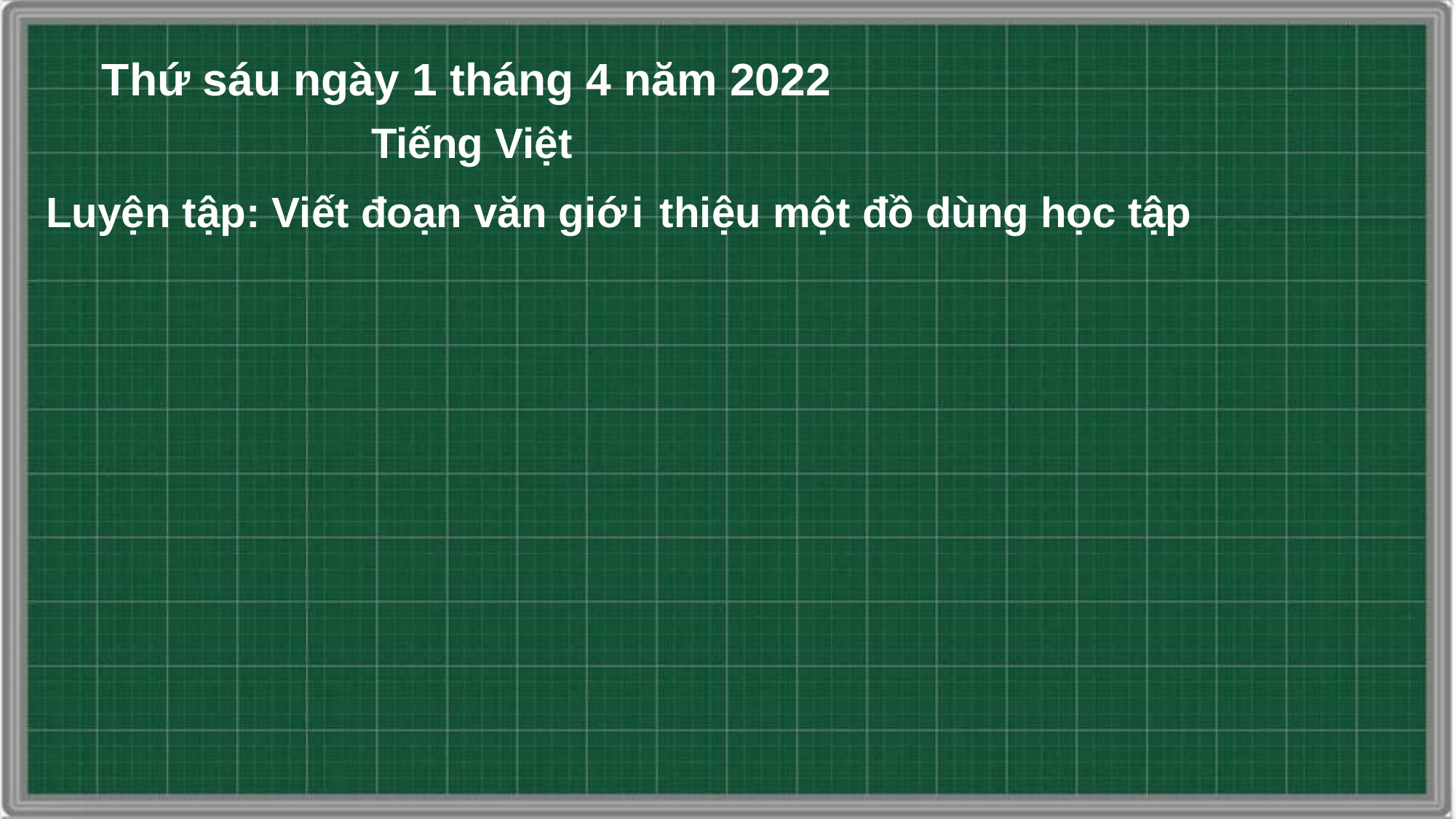

Thứ sáu ngày 1 tháng 4 năm 2022
 Tiếng Việt
Luyện tập: Viết đoạn văn giới thiệu một đồ dùng học tập